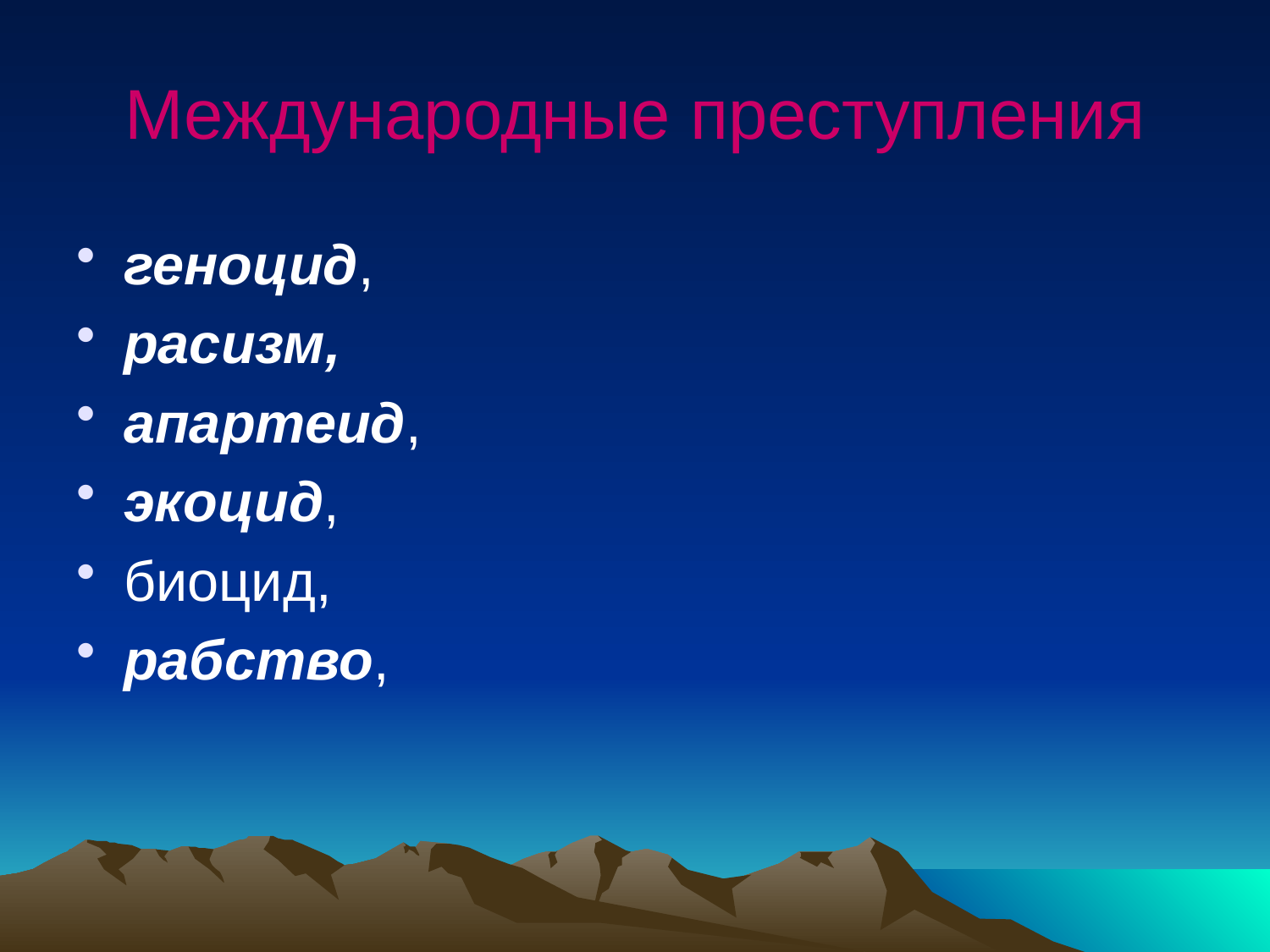

# Международные преступления
геноцид,
расизм,
апартеид,
экоцид,
биоцид,
рабство,